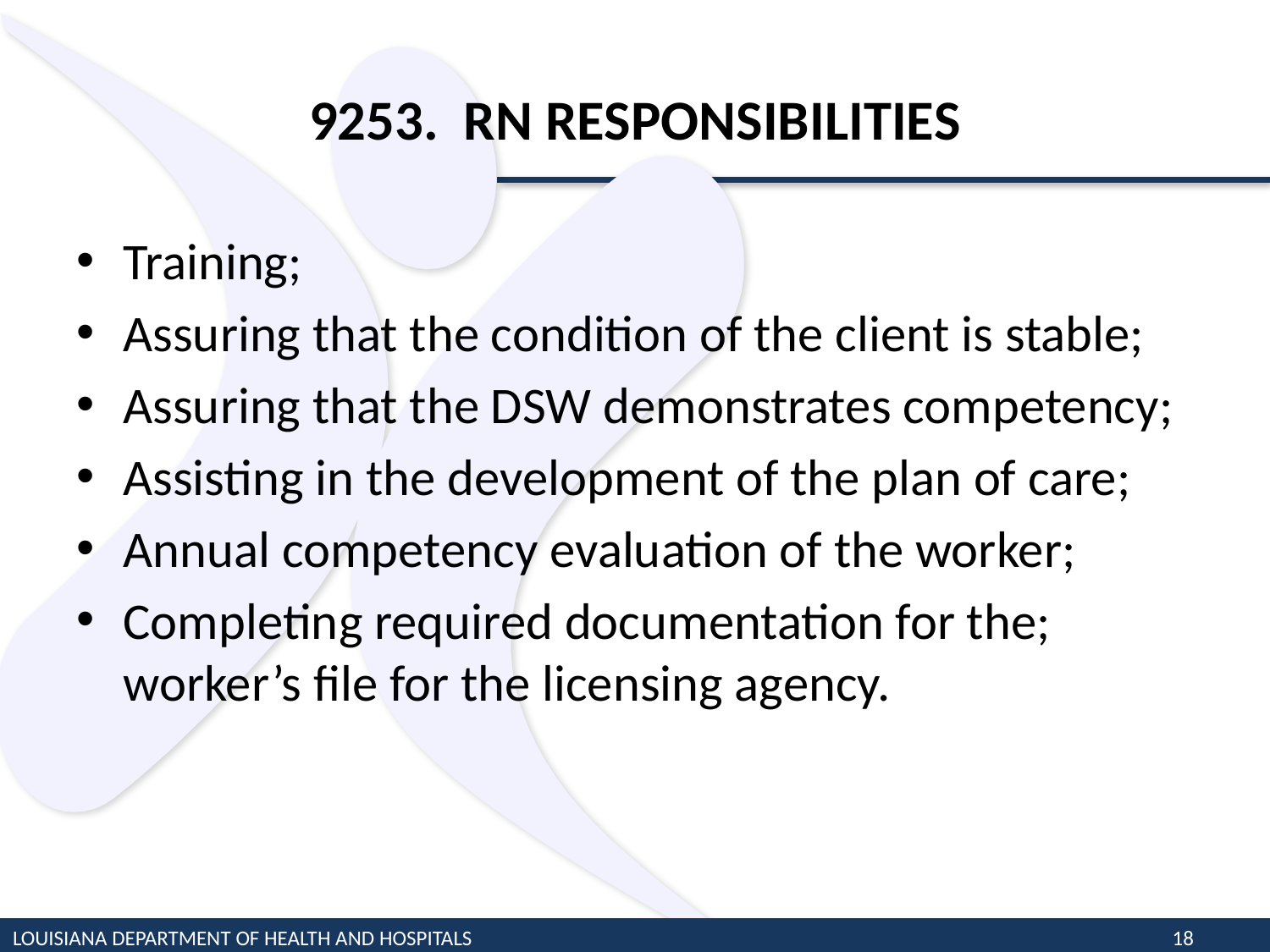

# 9253.  RN RESPONSIBILITIES
Training;
Assuring that the condition of the client is stable;
Assuring that the DSW demonstrates competency;
Assisting in the development of the plan of care;
Annual competency evaluation of the worker;
Completing required documentation for the; worker’s file for the licensing agency.
LOUISIANA DEPARTMENT OF HEALTH AND HOSPITALS
18